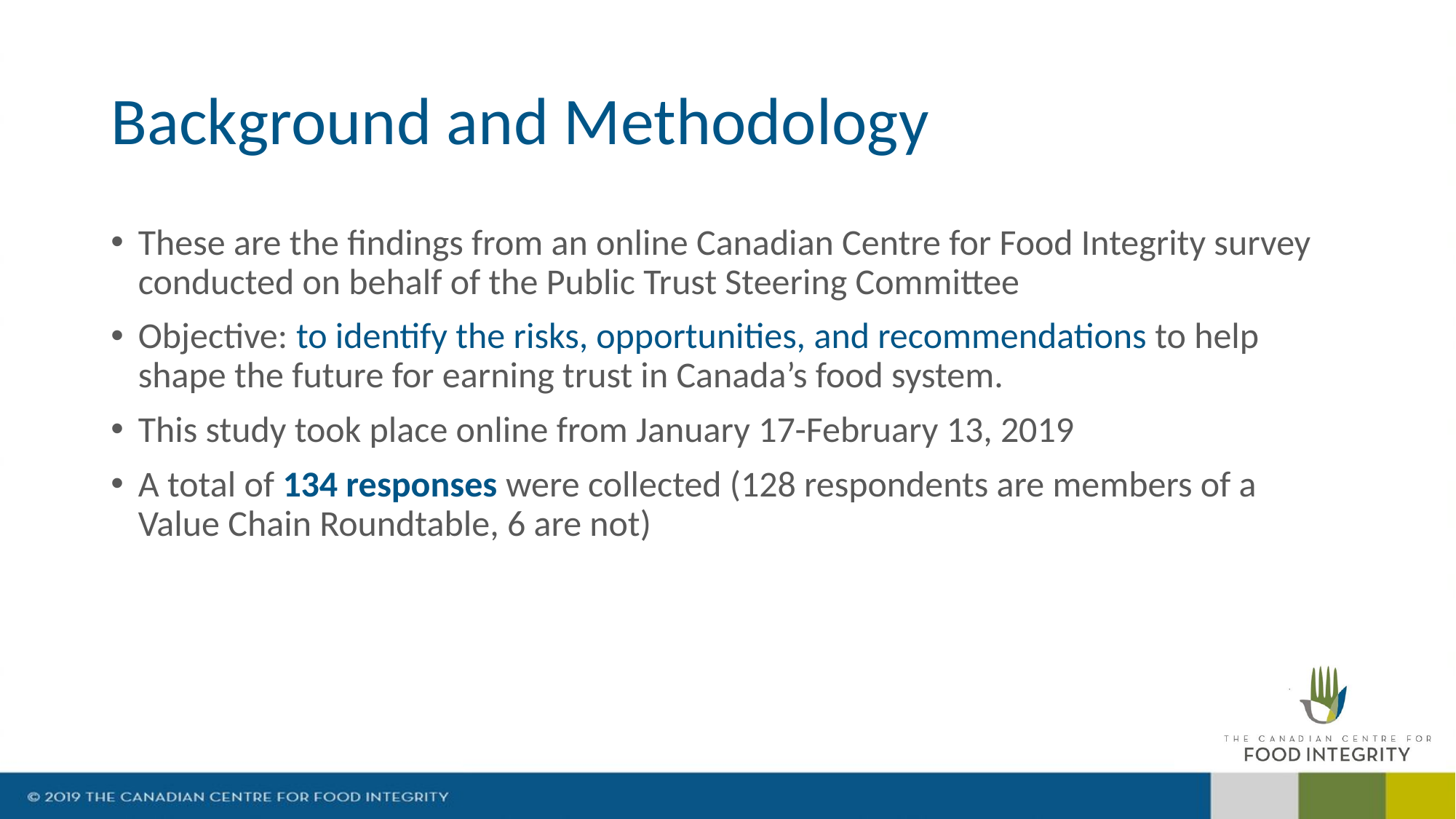

# Background and Methodology
These are the findings from an online Canadian Centre for Food Integrity survey conducted on behalf of the Public Trust Steering Committee
Objective: to identify the risks, opportunities, and recommendations to help shape the future for earning trust in Canada’s food system.
This study took place online from January 17-February 13, 2019
A total of 134 responses were collected (128 respondents are members of a Value Chain Roundtable, 6 are not)